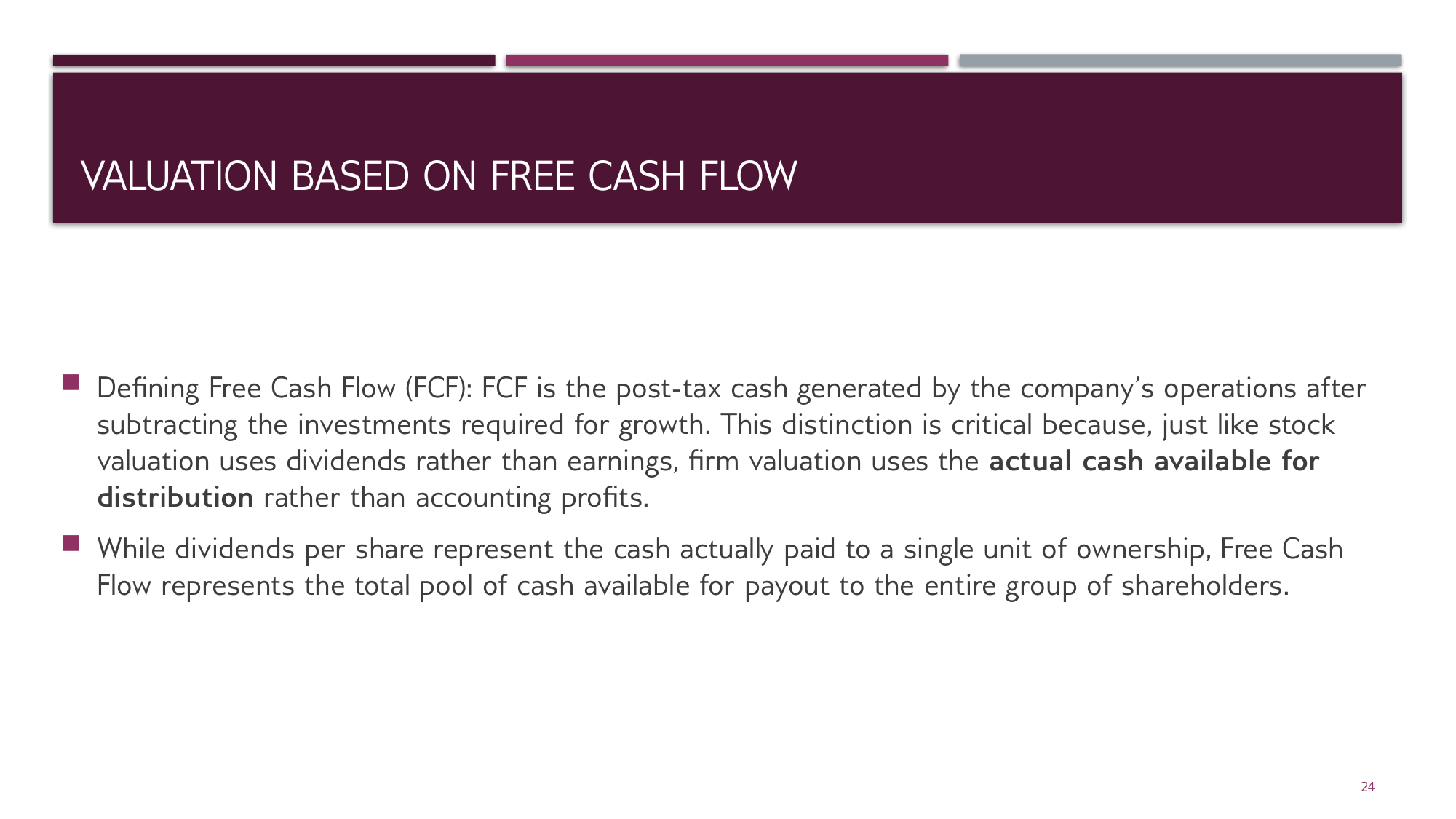

# Valuation Based on Free Cash Flow
Defining Free Cash Flow (FCF): FCF is the post-tax cash generated by the company’s operations after subtracting the investments required for growth. This distinction is critical because, just like stock valuation uses dividends rather than earnings, firm valuation uses the actual cash available for distribution rather than accounting profits.
While dividends per share represent the cash actually paid to a single unit of ownership, Free Cash Flow represents the total pool of cash available for payout to the entire group of shareholders.
24